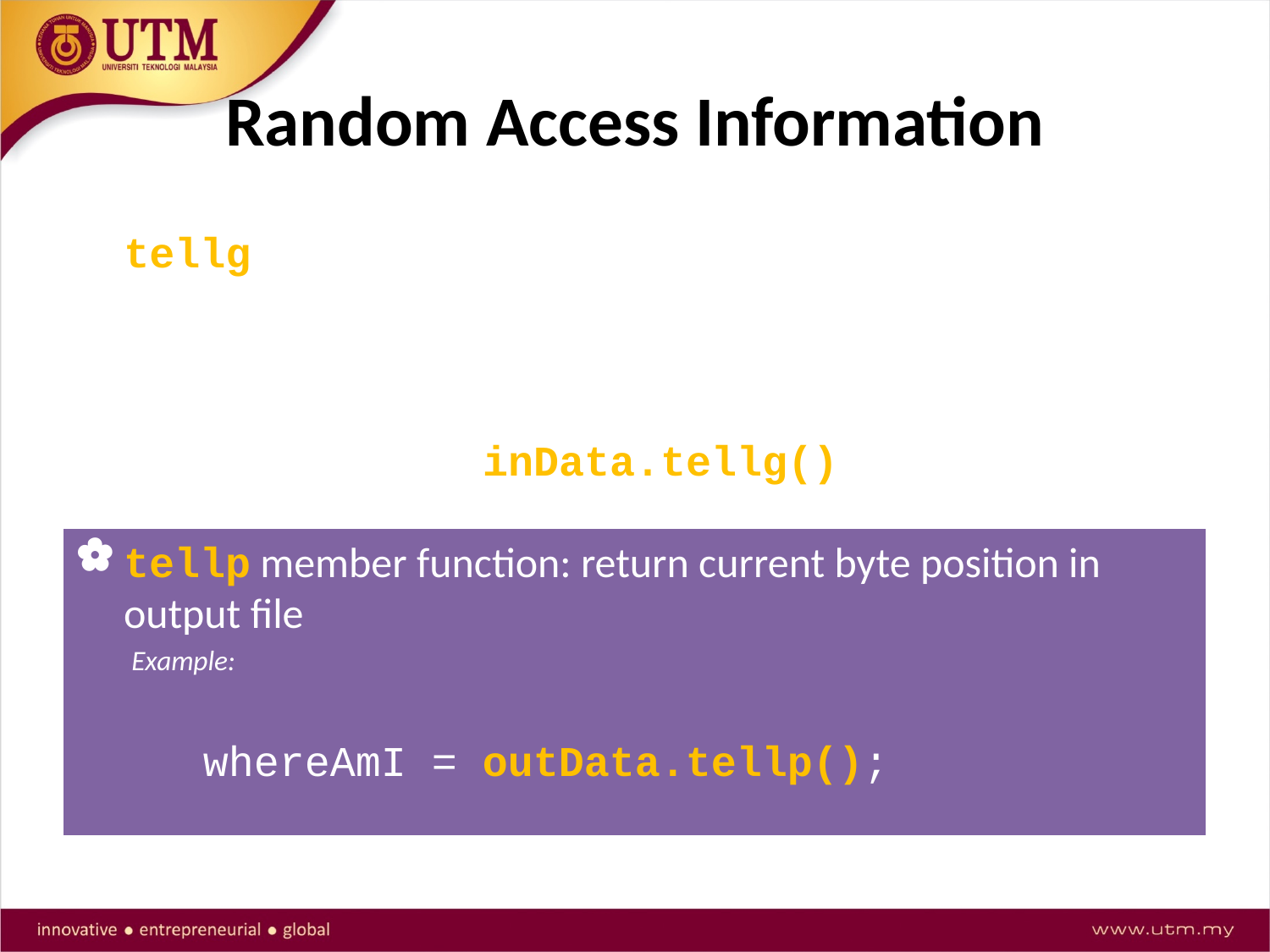

# Random Access Information
tellg member function: return current byte position in input file
Example:
	long int whereAmI;
	whereAmI = inData.tellg();
tellp member function: return current byte position in output file
Example:

	whereAmI = outData.tellp();